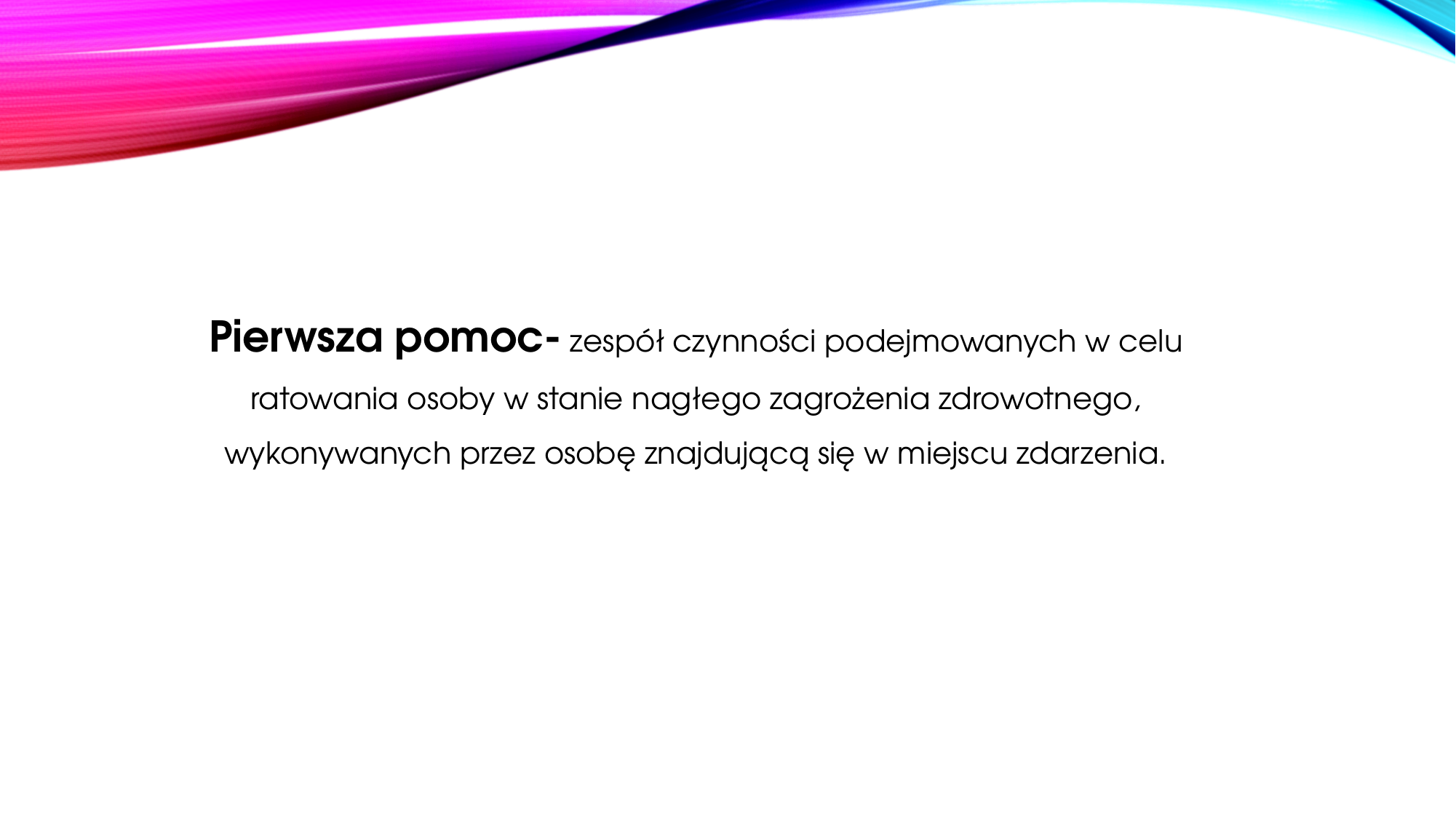

Pierwsza pomoc- zespół czynności podejmowanych w celu ratowania osoby w stanie nagłego zagrożenia zdrowotnego, wykonywanych przez osobę znajdującą się w miejscu zdarzenia.